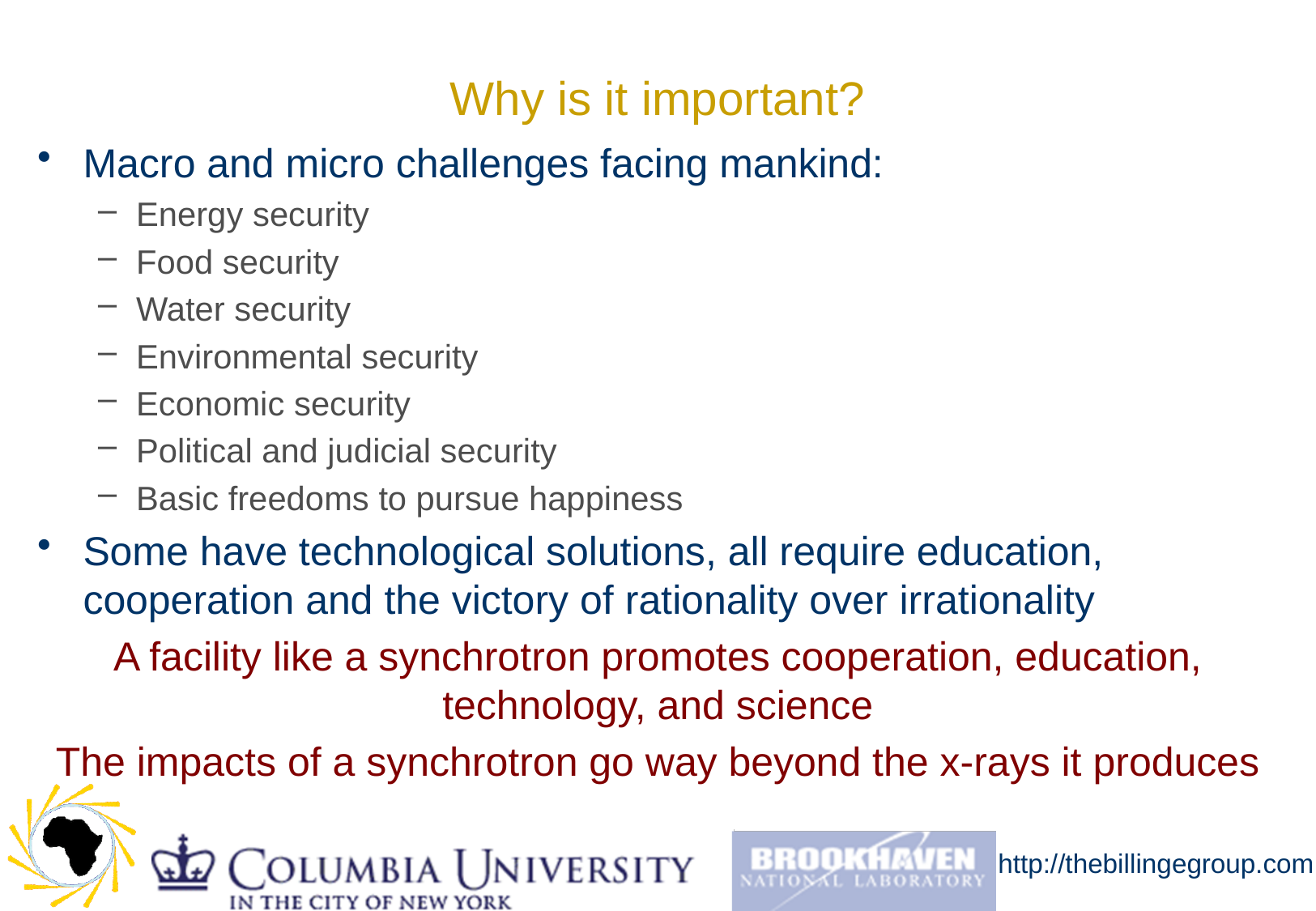

# Why is it important?
Macro and micro challenges facing mankind:
Energy security
Food security
Water security
Environmental security
Economic security
Political and judicial security
Basic freedoms to pursue happiness
Some have technological solutions, all require education, cooperation and the victory of rationality over irrationality
A facility like a synchrotron promotes cooperation, education, technology, and science
The impacts of a synchrotron go way beyond the x-rays it produces